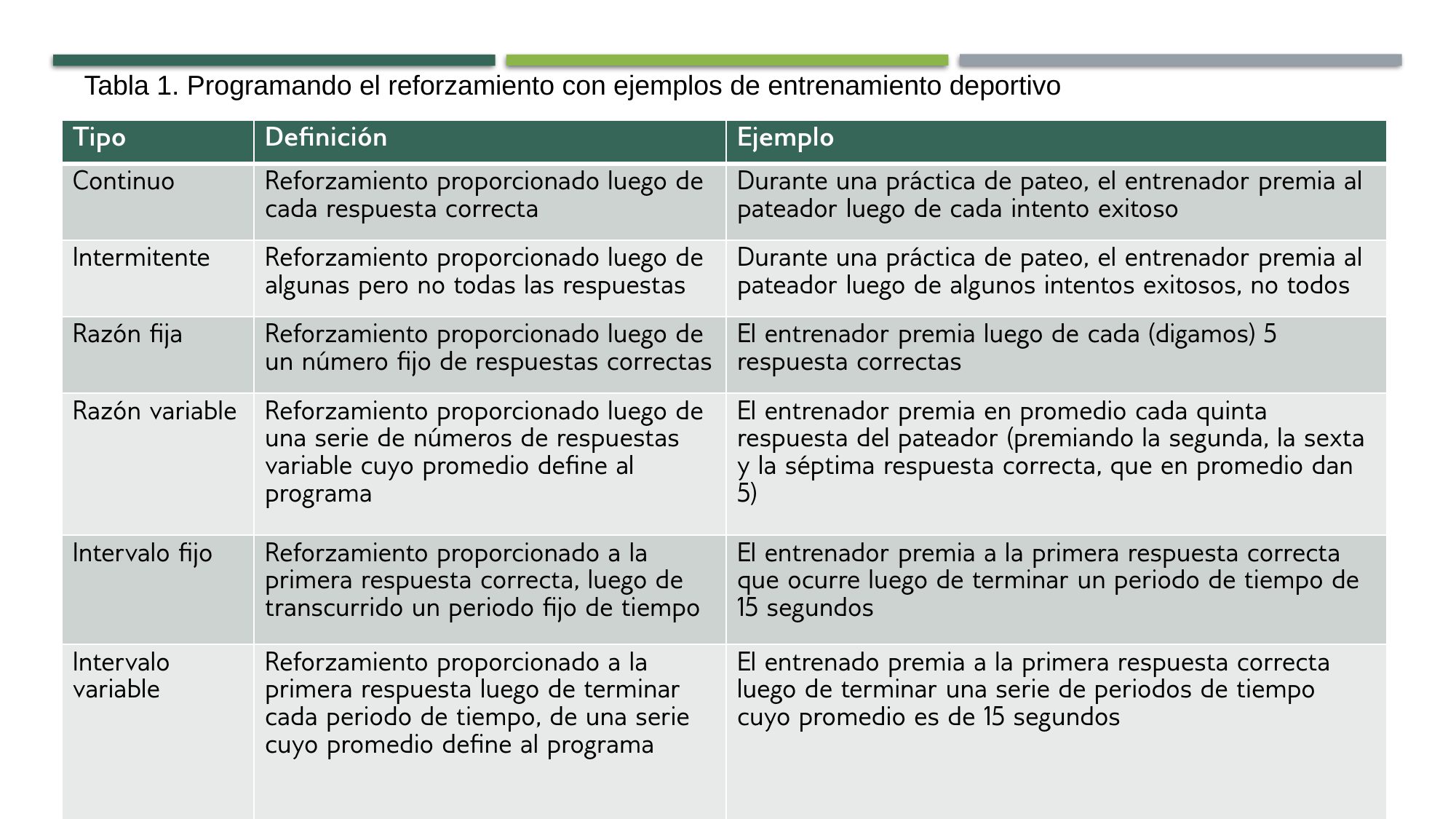

Tabla 1. Programando el reforzamiento con ejemplos de entrenamiento deportivo

| Tipo | Definición | Ejemplo |
| --- | --- | --- |
| Continuo | Reforzamiento proporcionado luego de cada respuesta correcta | Durante una práctica de pateo, el entrenador premia al pateador luego de cada intento exitoso |
| Intermitente | Reforzamiento proporcionado luego de algunas pero no todas las respuestas | Durante una práctica de pateo, el entrenador premia al pateador luego de algunos intentos exitosos, no todos |
| Razón fija | Reforzamiento proporcionado luego de un número fijo de respuestas correctas | El entrenador premia luego de cada (digamos) 5 respuesta correctas |
| Razón variable | Reforzamiento proporcionado luego de una serie de números de respuestas variable cuyo promedio define al programa | El entrenador premia en promedio cada quinta respuesta del pateador (premiando la segunda, la sexta y la séptima respuesta correcta, que en promedio dan 5) |
| Intervalo fijo | Reforzamiento proporcionado a la primera respuesta correcta, luego de transcurrido un periodo fijo de tiempo | El entrenador premia a la primera respuesta correcta que ocurre luego de terminar un periodo de tiempo de 15 segundos |
| Intervalo variable | Reforzamiento proporcionado a la primera respuesta luego de terminar cada periodo de tiempo, de una serie cuyo promedio define al programa | El entrenado premia a la primera respuesta correcta luego de terminar una serie de periodos de tiempo cuyo promedio es de 15 segundos |